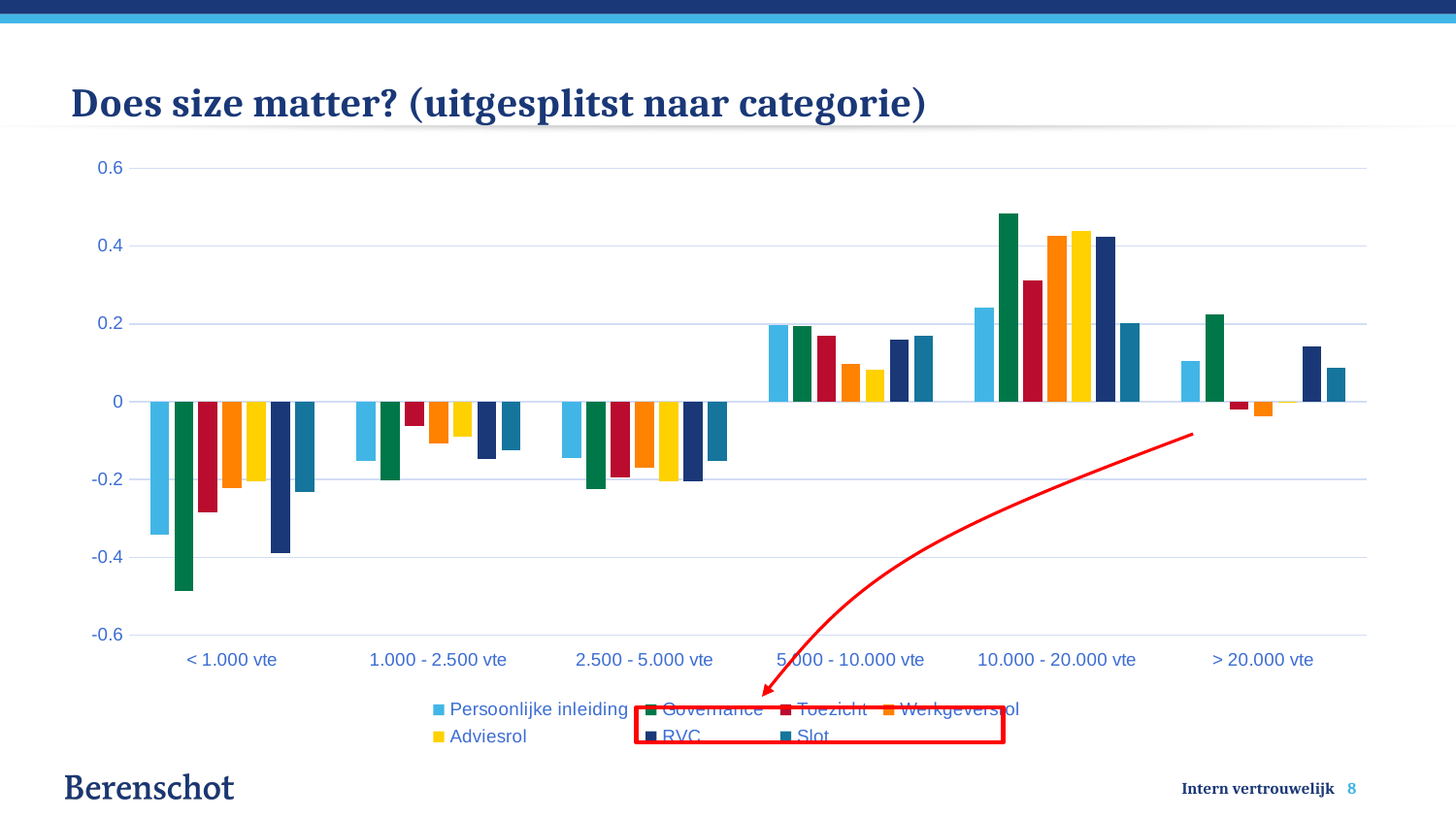

# Does size matter? (uitgesplitst naar categorie)

### Chart

| Category | Persoonlijke inleiding  | Governance  | Toezicht  | Werkgeversrol  | Adviesrol  | RVC  | Slot  |
|---|---|---|---|---|---|---|---|
| < 1.000 vte | -0.34142359867424876 | -0.4861271766350315 | -0.2856812063228403 | -0.22115553511197833 | -0.2054289891956826 | -0.3895929204775535 | -0.23250841629117164 |
| 1.000 - 2.500 vte | -0.15284510394932024 | -0.203069683370675 | -0.0634887428788489 | -0.10739790959167678 | -0.08943774458090274 | -0.14610875795807687 | -0.1247546356314577 |
| 2.500 - 5.000 vte | -0.14560126983367283 | -0.2234740150344803 | -0.19403270955758745 | -0.17034119355601707 | -0.20450291139436694 | -0.20369527950201768 | -0.15212757184743345 |
| 5.000 - 10.000 vte | 0.19644175577194858 | 0.19483613247913123 | 0.1701969017073873 | 0.09778153290748727 | 0.08291338709437784 | 0.16062074809816296 | 0.1685457147406877 |
| 10.000 - 20.000 vte | 0.24166524634901107 | 0.48345927759571805 | 0.3123596069133004 | 0.42624219539117975 | 0.43988695562491387 | 0.42433499391462204 | 0.2023168586414825 |
| > 20.000 vte | 0.10468248582875724 | 0.22525761045963624 | -0.02100338993854157 | -0.038281731219258104 | -0.0011130742804268678 | 0.14125084954725928 | 0.08611835447679955 |

8